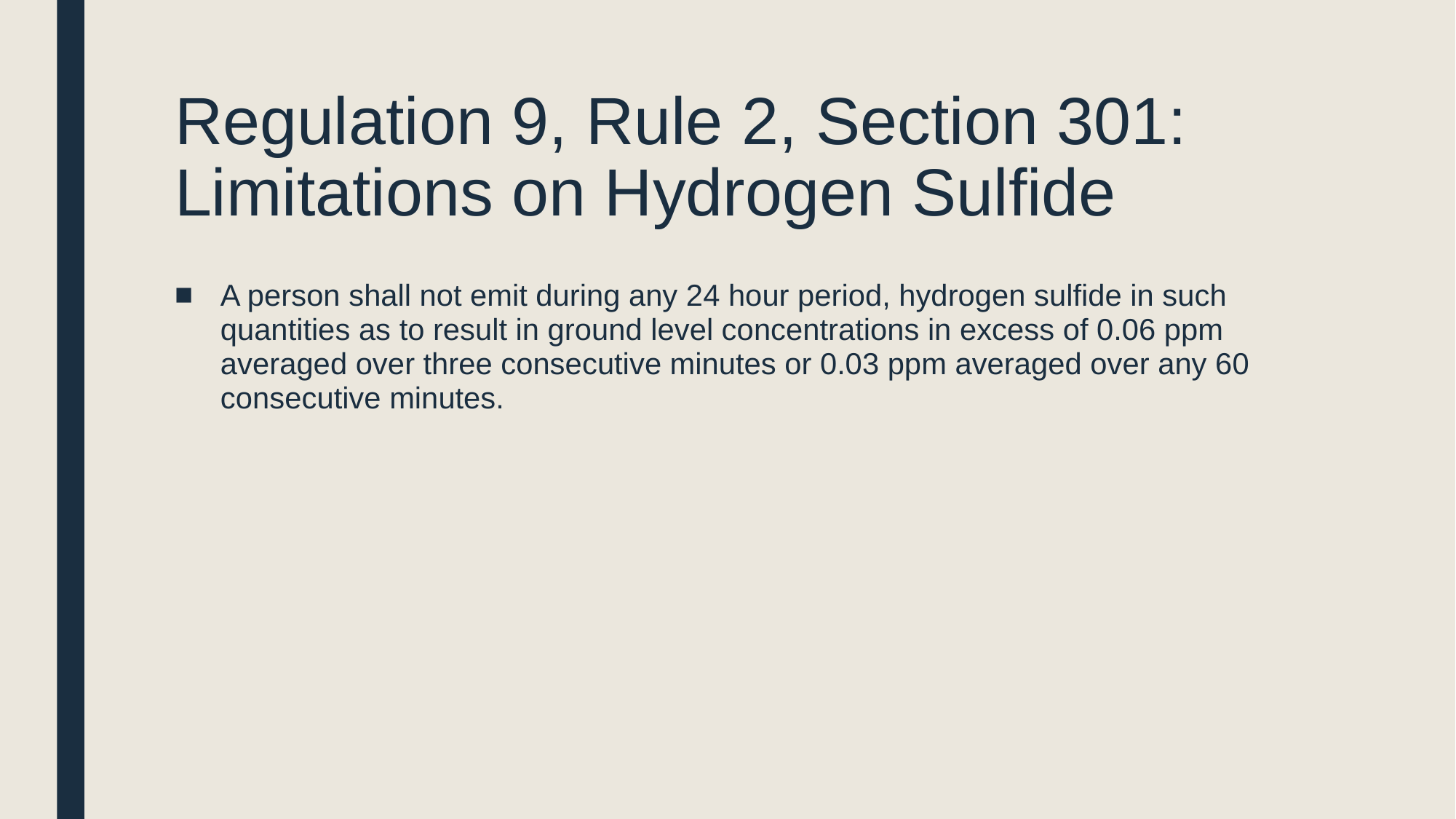

# Regulation 9, Rule 2, Section 301: Limitations on Hydrogen Sulfide
A person shall not emit during any 24 hour period, hydrogen sulfide in such quantities as to result in ground level concentrations in excess of 0.06 ppm averaged over three consecutive minutes or 0.03 ppm averaged over any 60 consecutive minutes.